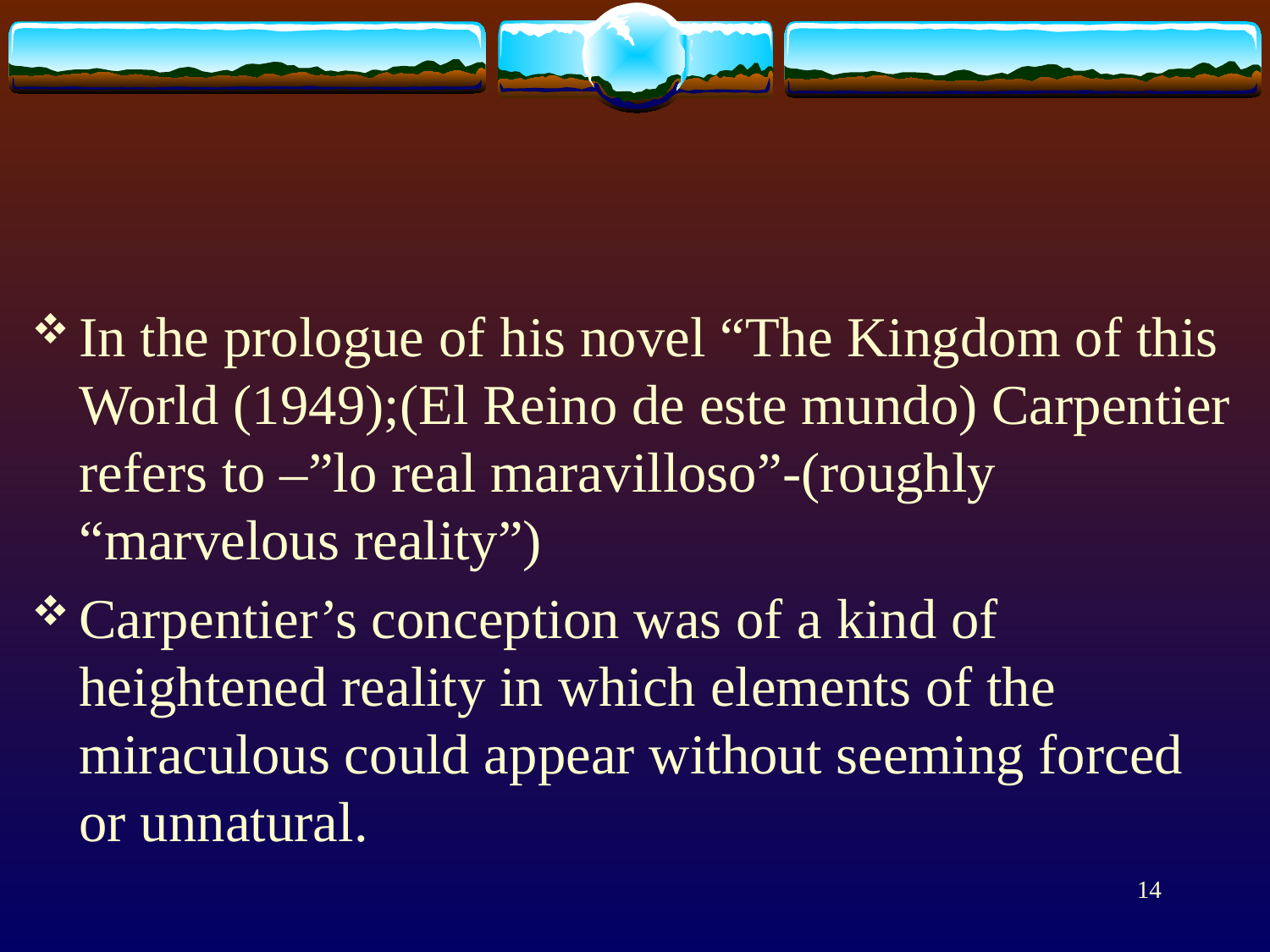

#
In the prologue of his novel “The Kingdom of this World (1949);(El Reino de este mundo) Carpentier refers to –”lo real maravilloso”-(roughly “marvelous reality”)
Carpentier’s conception was of a kind of heightened reality in which elements of the miraculous could appear without seeming forced or unnatural.

14